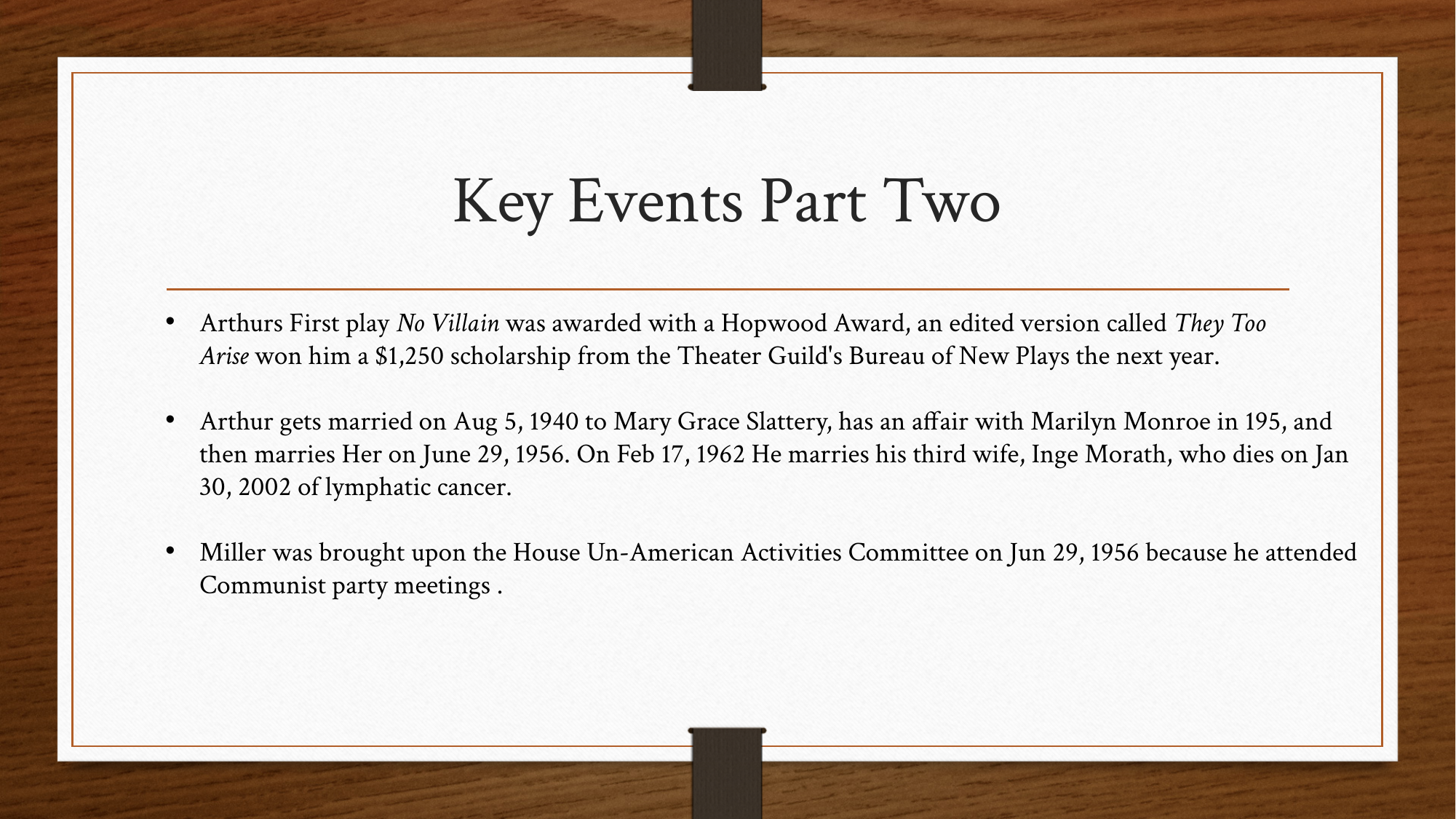

# Key Events Part Two
Arthurs First play No Villain was awarded with a Hopwood Award, an edited version called They Too Arise won him a $1,250 scholarship from the Theater Guild's Bureau of New Plays the next year.

Arthur gets married on Aug 5, 1940 to Mary Grace Slattery, has an affair with Marilyn Monroe in 195, and then marries Her on June 29, 1956. On Feb 17, 1962 He marries his third wife, Inge Morath, who dies on Jan 30, 2002 of lymphatic cancer.

Miller was brought upon the House Un-American Activities Committee on Jun 29, 1956 because he attended Communist party meetings .